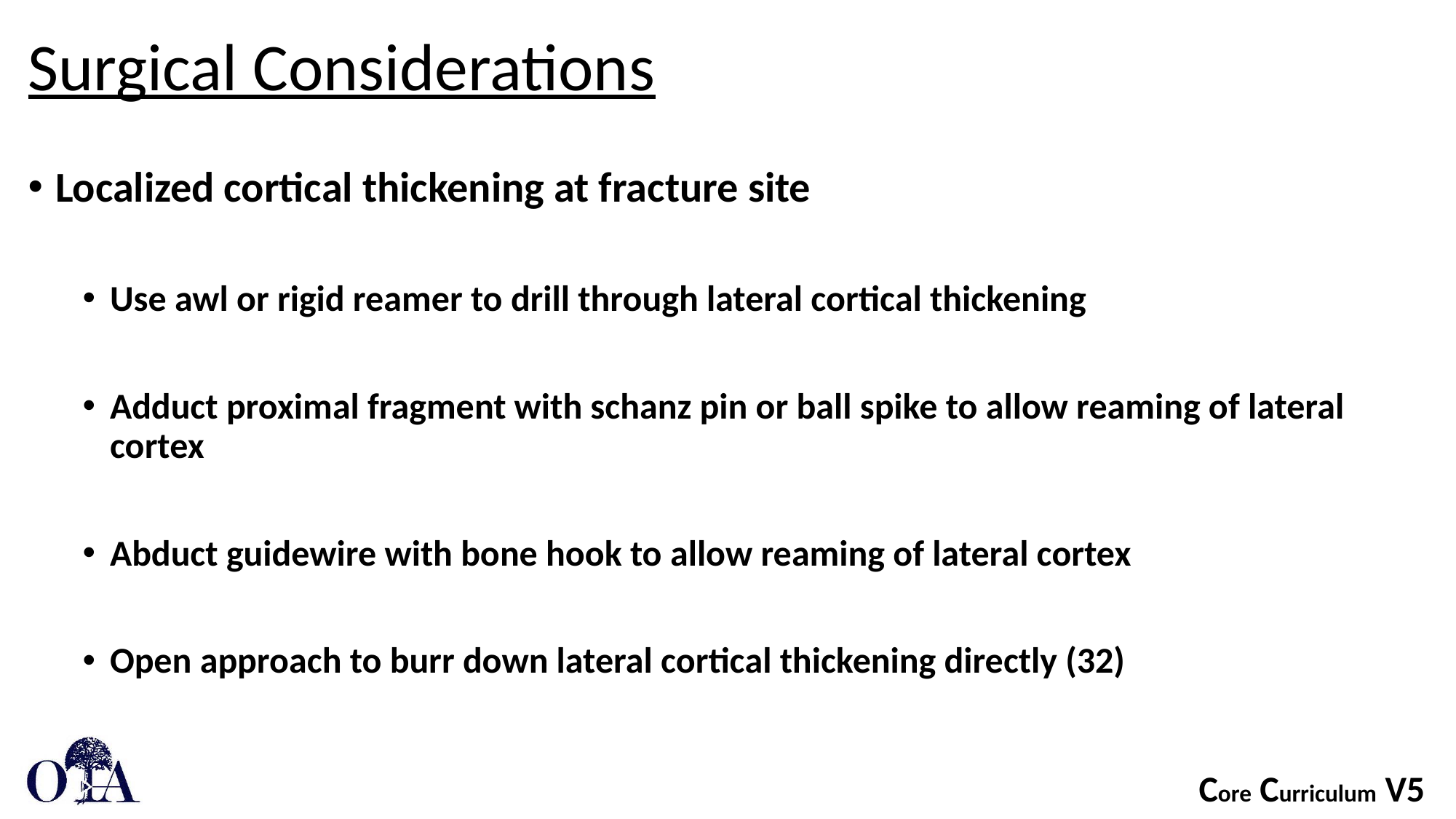

# Surgical Considerations

Localized cortical thickening at fracture site

Use awl or rigid reamer to drill through lateral cortical thickening

Adduct proximal fragment with schanz pin or ball spike to allow reaming of lateral cortex

Abduct guidewire with bone hook to allow reaming of lateral cortex

Open approach to burr down lateral cortical thickening directly (32)